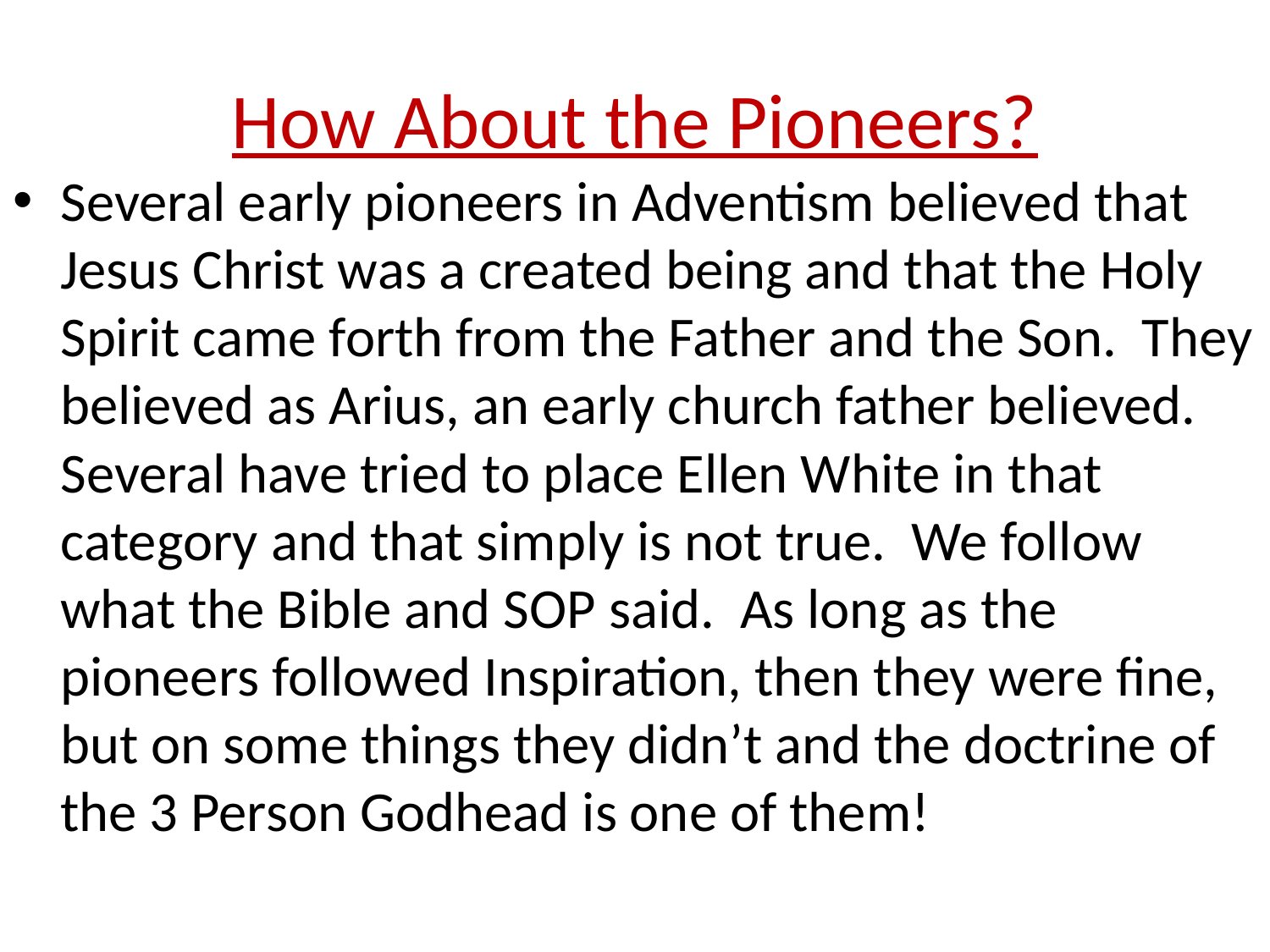

# How About the Pioneers?
Several early pioneers in Adventism believed that Jesus Christ was a created being and that the Holy Spirit came forth from the Father and the Son.  They believed as Arius, an early church father believed.  Several have tried to place Ellen White in that category and that simply is not true.  We follow what the Bible and SOP said.  As long as the pioneers followed Inspiration, then they were fine, but on some things they didn’t and the doctrine of the 3 Person Godhead is one of them!